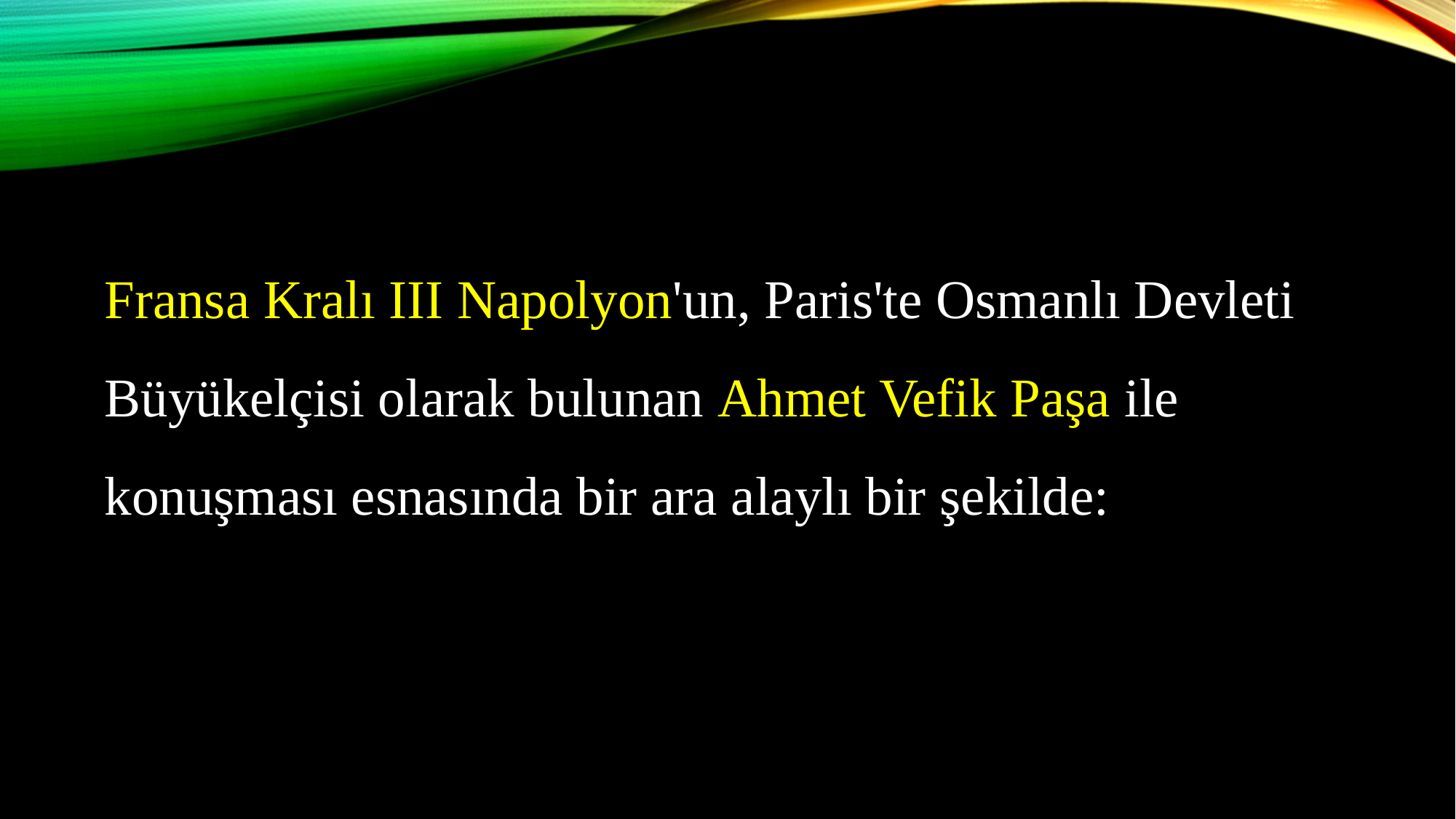

Fransa Kralı III Napolyon'un, Paris'te Osmanlı Devleti Büyükelçisi olarak bulunan Ahmet Vefik Paşa ile konuşması esnasında bir ara alaylı bir şekilde: